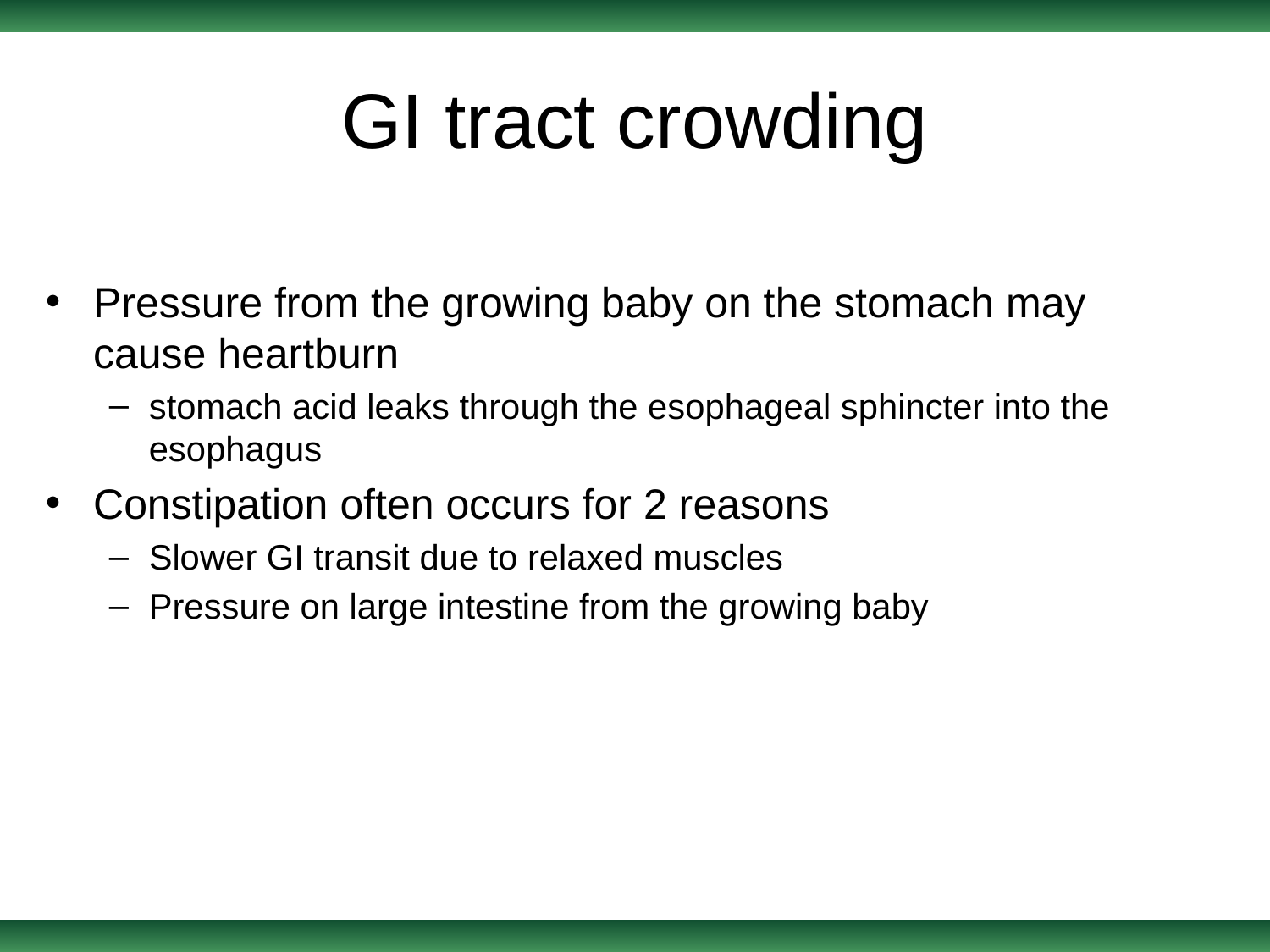

# GI tract crowding
Pressure from the growing baby on the stomach may cause heartburn
stomach acid leaks through the esophageal sphincter into the esophagus
Constipation often occurs for 2 reasons
Slower GI transit due to relaxed muscles
Pressure on large intestine from the growing baby